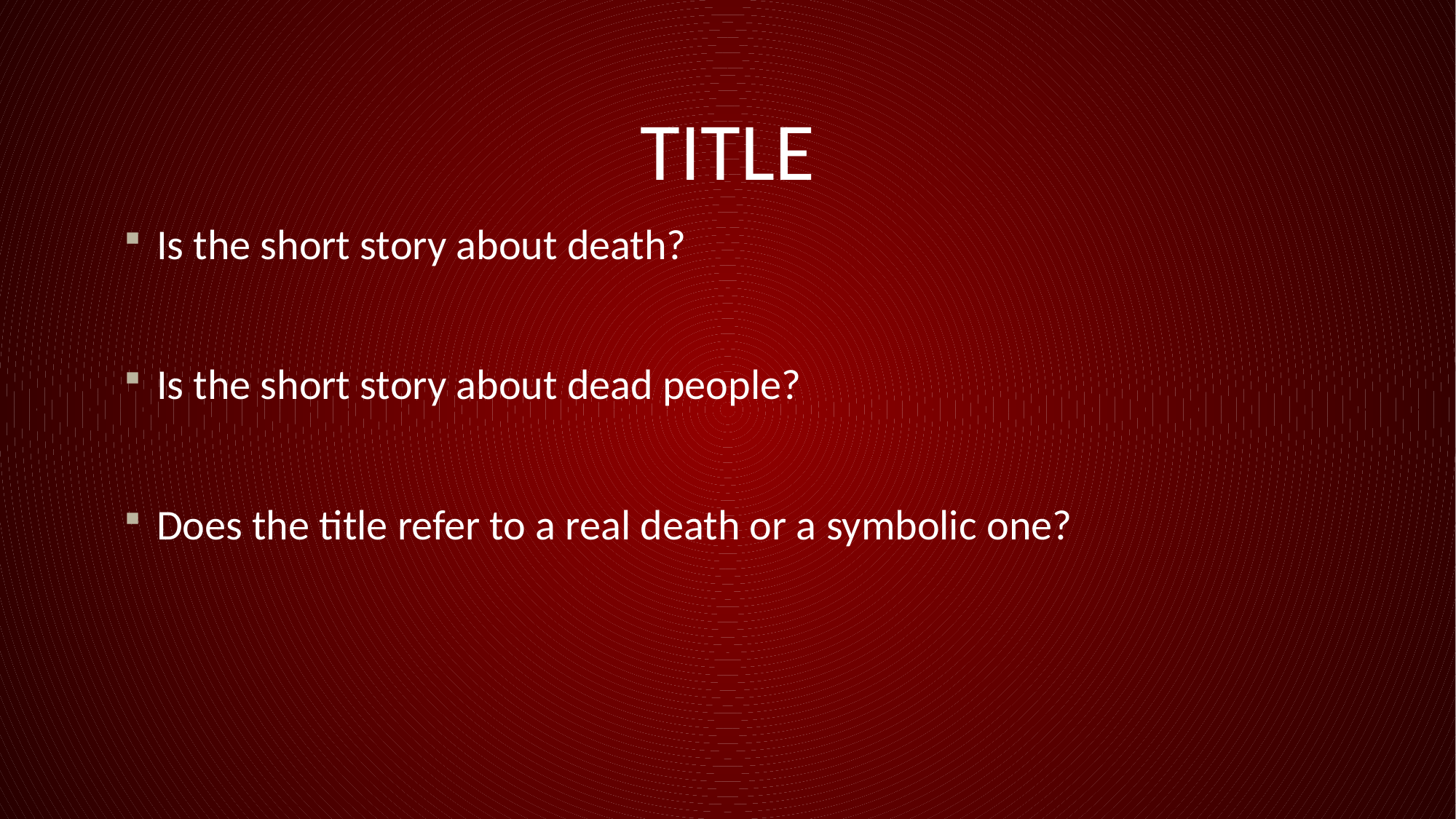

# TITLE
Is the short story about death?

Is the short story about dead people?

Does the title refer to a real death or a symbolic one?